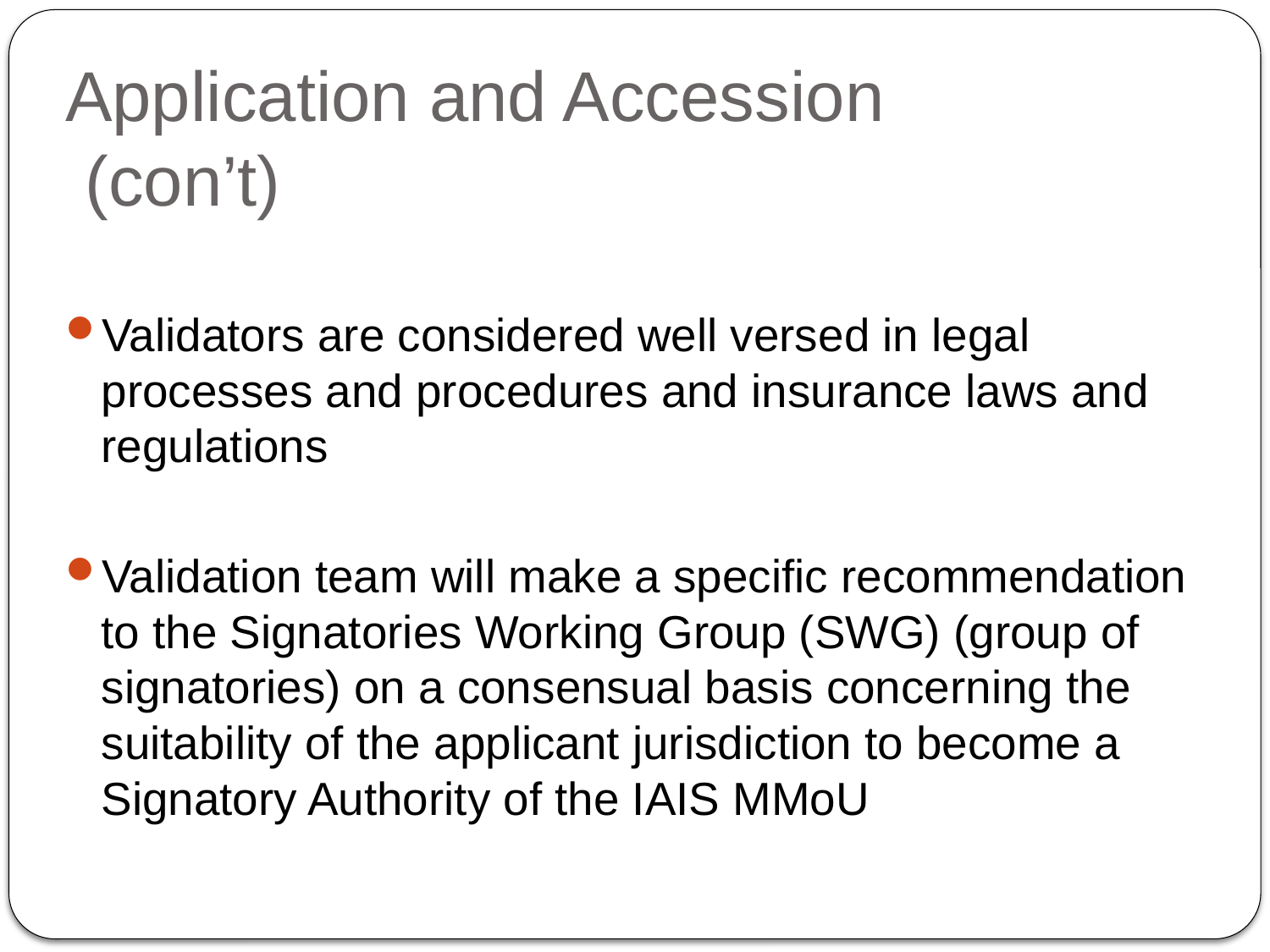

# Application and Accession (con’t)
Validators are considered well versed in legal processes and procedures and insurance laws and regulations

Validation team will make a specific recommendation to the Signatories Working Group (SWG) (group of signatories) on a consensual basis concerning the suitability of the applicant jurisdiction to become a Signatory Authority of the IAIS MMoU